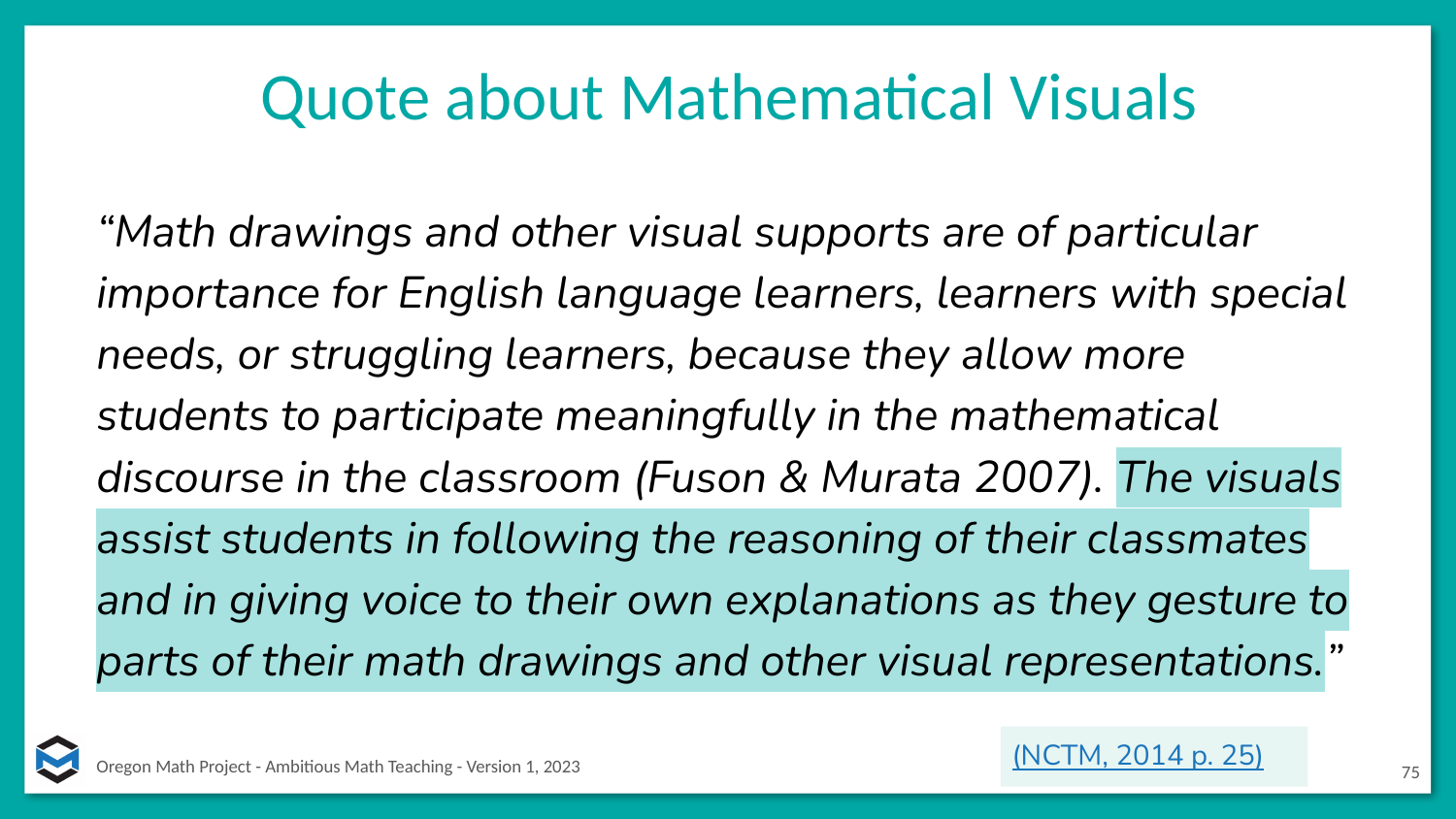

# Quote about Mathematical Visuals
“Math drawings and other visual supports are of particular importance for English language learners, learners with special needs, or struggling learners, because they allow more students to participate meaningfully in the mathematical discourse in the classroom (Fuson & Murata 2007). The visuals assist students in following the reasoning of their classmates and in giving voice to their own explanations as they gesture to parts of their math drawings and other visual representations.”

(NCTM, 2014 p. 25)
75